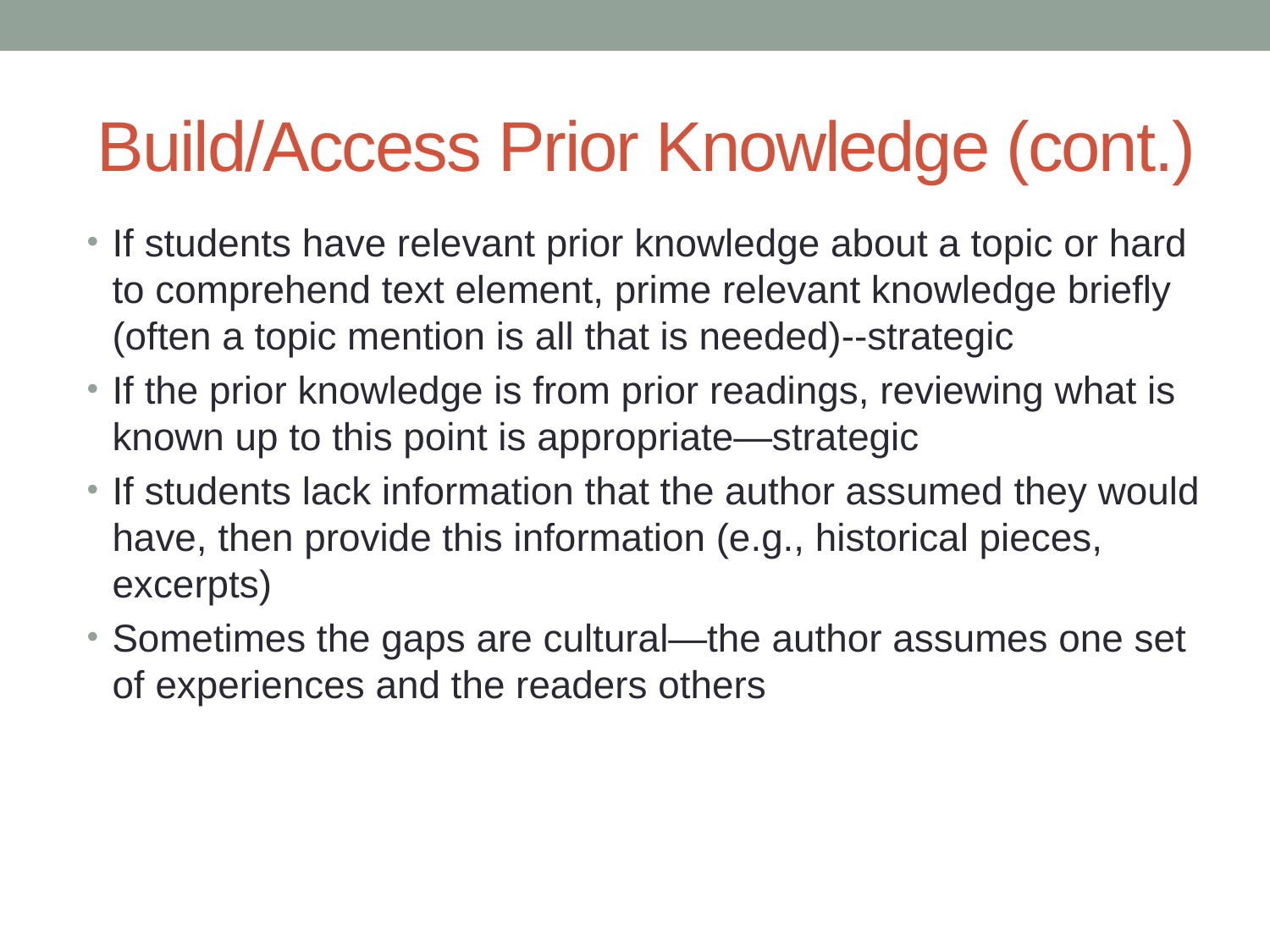

# Build/Access Prior Knowledge (cont.)
If students have relevant prior knowledge about a topic or hard to comprehend text element, prime relevant knowledge briefly (often a topic mention is all that is needed)--strategic
If the prior knowledge is from prior readings, reviewing what is known up to this point is appropriate—strategic
If students lack information that the author assumed they would have, then provide this information (e.g., historical pieces, excerpts)
Sometimes the gaps are cultural—the author assumes one set of experiences and the readers others